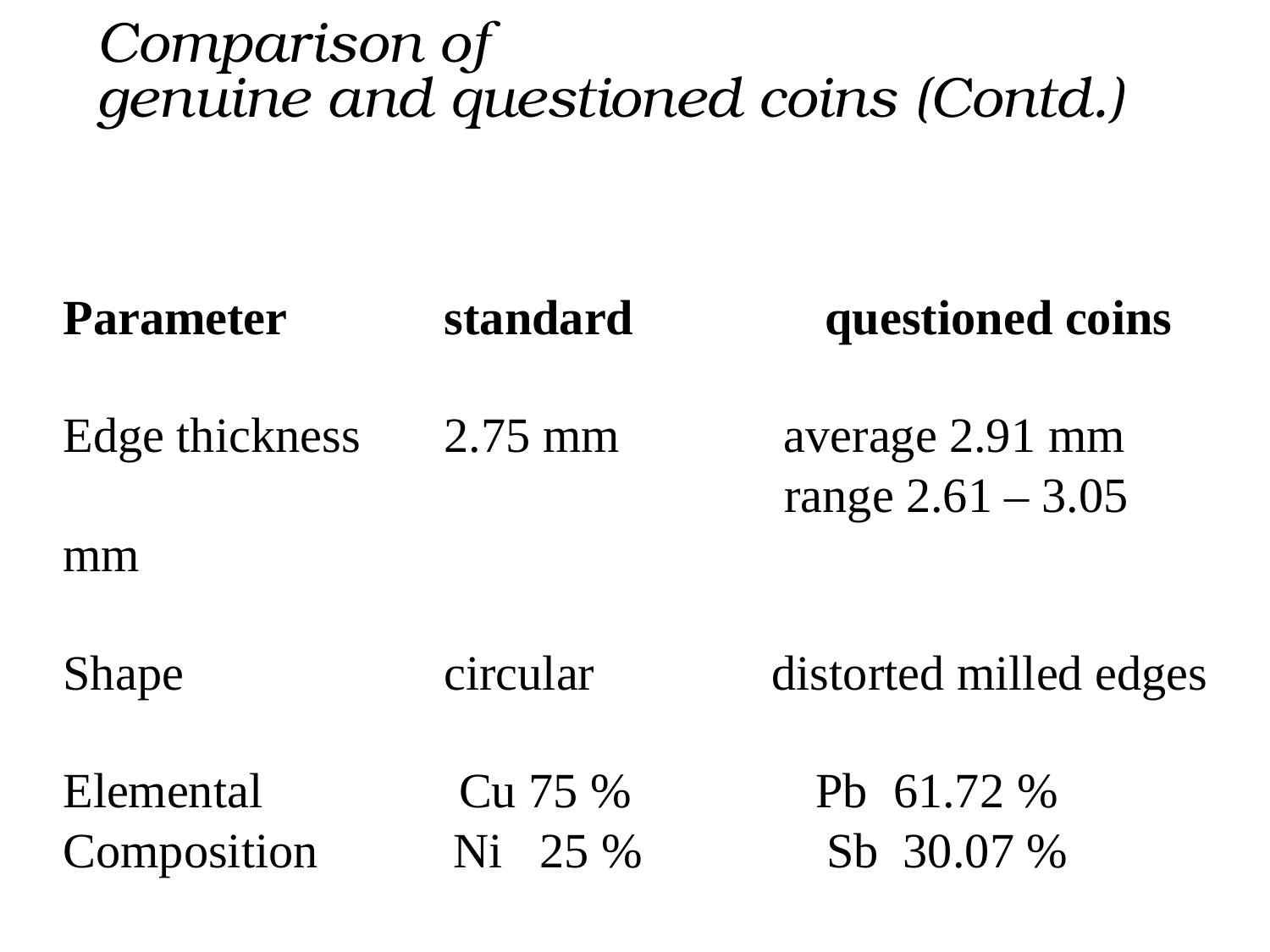

Comparison of
genuine and questioned coins (Contd.)
Parameter		standard		questioned coins
Edge thickness	2.75 mm	       average 2.91 mm
 					       range 2.61 – 3.05 mm

Shape			circular	      distorted milled edges

Elemental                Cu 75 %               Pb  61.72 %
Composition           Ni   25 %               Sb  30.07 %